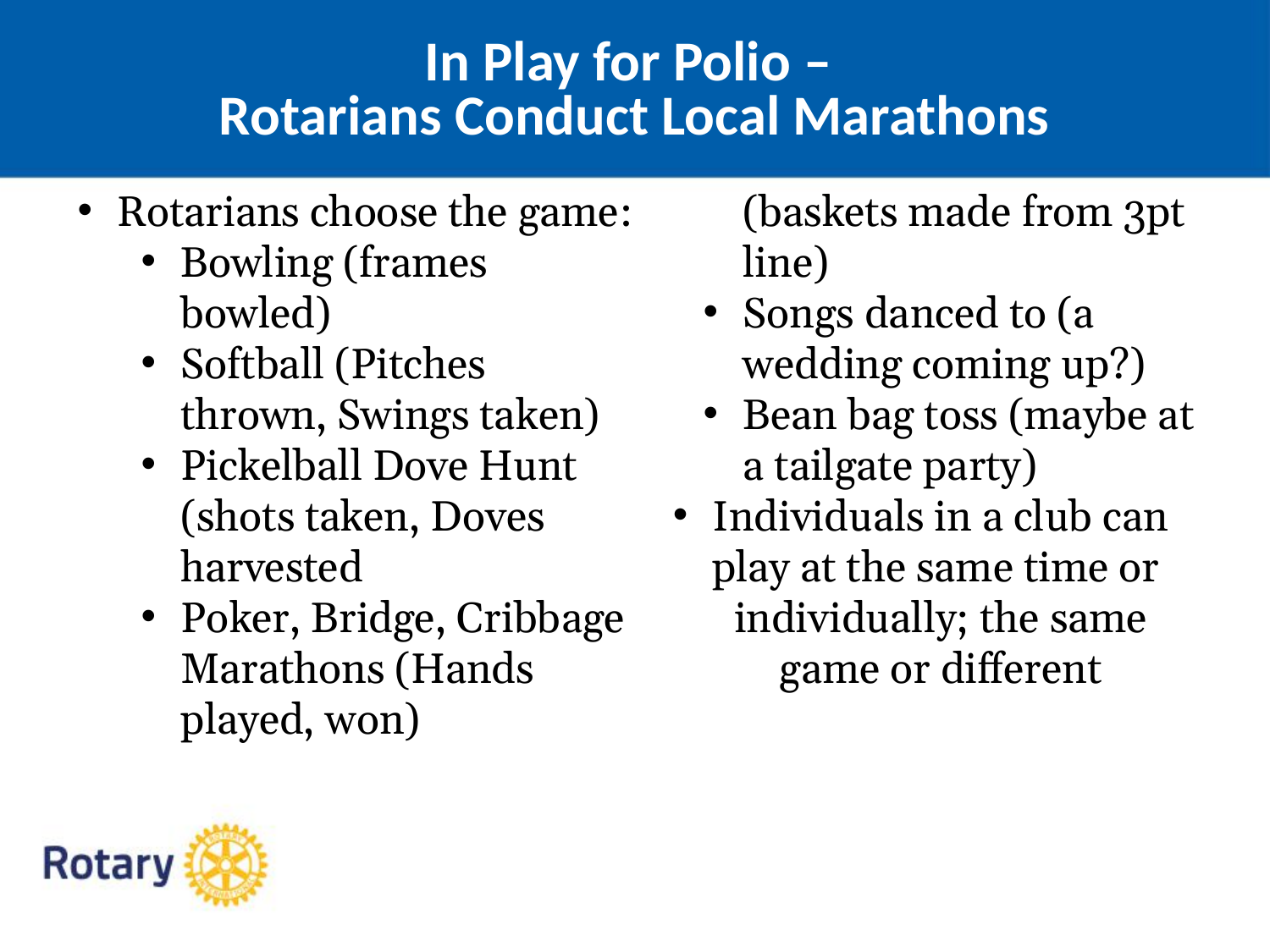

In Play for Polio –
Rotarians Conduct Local Marathons
Rotarians choose the game:
Bowling (frames bowled)
Softball (Pitches thrown, Swings taken)
Pickelball Dove Hunt (shots taken, Doves harvested
Poker, Bridge, Cribbage Marathons (Hands played, won)

Golf (Holes played)
Soccer Basketball (baskets made from 3pt line)
Songs danced to (a wedding coming up?)
Bean bag toss (maybe at a tailgate party)
Individuals in a club can play at the same time or  individually; the same game or different